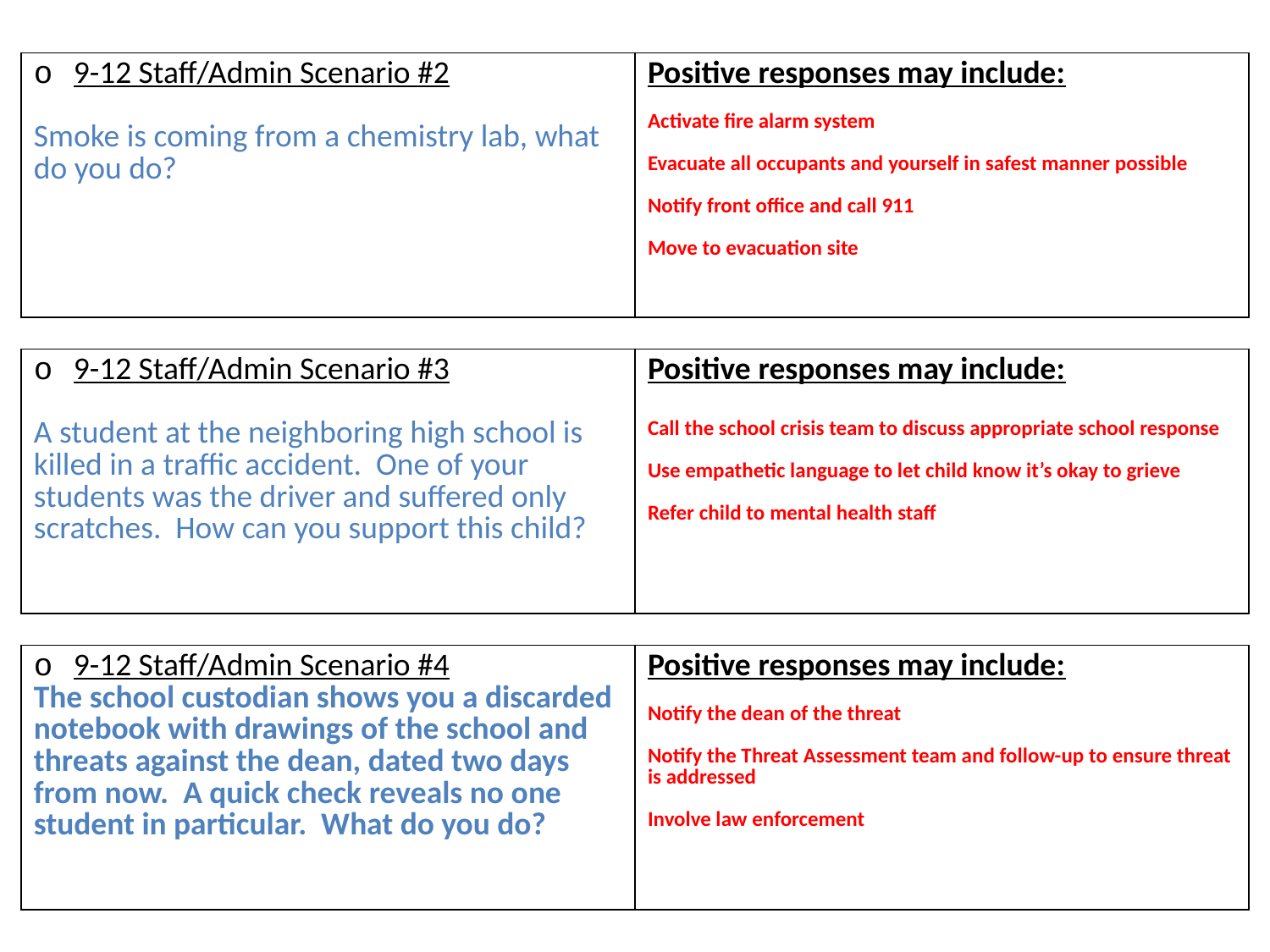

Slide 4
| 9-12 Staff/Admin Scenario #2 Smoke is coming from a chemistry lab, what do you do? | Positive responses may include: Activate fire alarm system Evacuate all occupants and yourself in safest manner possible Notify front office and call 911 Move to evacuation site |
| --- | --- |
| 9-12 Staff/Admin Scenario #3 A student at the neighboring high school is killed in a traffic accident. One of your students was the driver and suffered only scratches. How can you support this child? | Positive responses may include: Call the school crisis team to discuss appropriate school response Use empathetic language to let child know it’s okay to grieve Refer child to mental health staff |
| --- | --- |
| 9-12 Staff/Admin Scenario #4 The school custodian shows you a discarded notebook with drawings of the school and threats against the dean, dated two days from now. A quick check reveals no one student in particular. What do you do? | Positive responses may include: Notify the dean of the threat Notify the Threat Assessment team and follow-up to ensure threat is addressed Involve law enforcement |
| --- | --- |